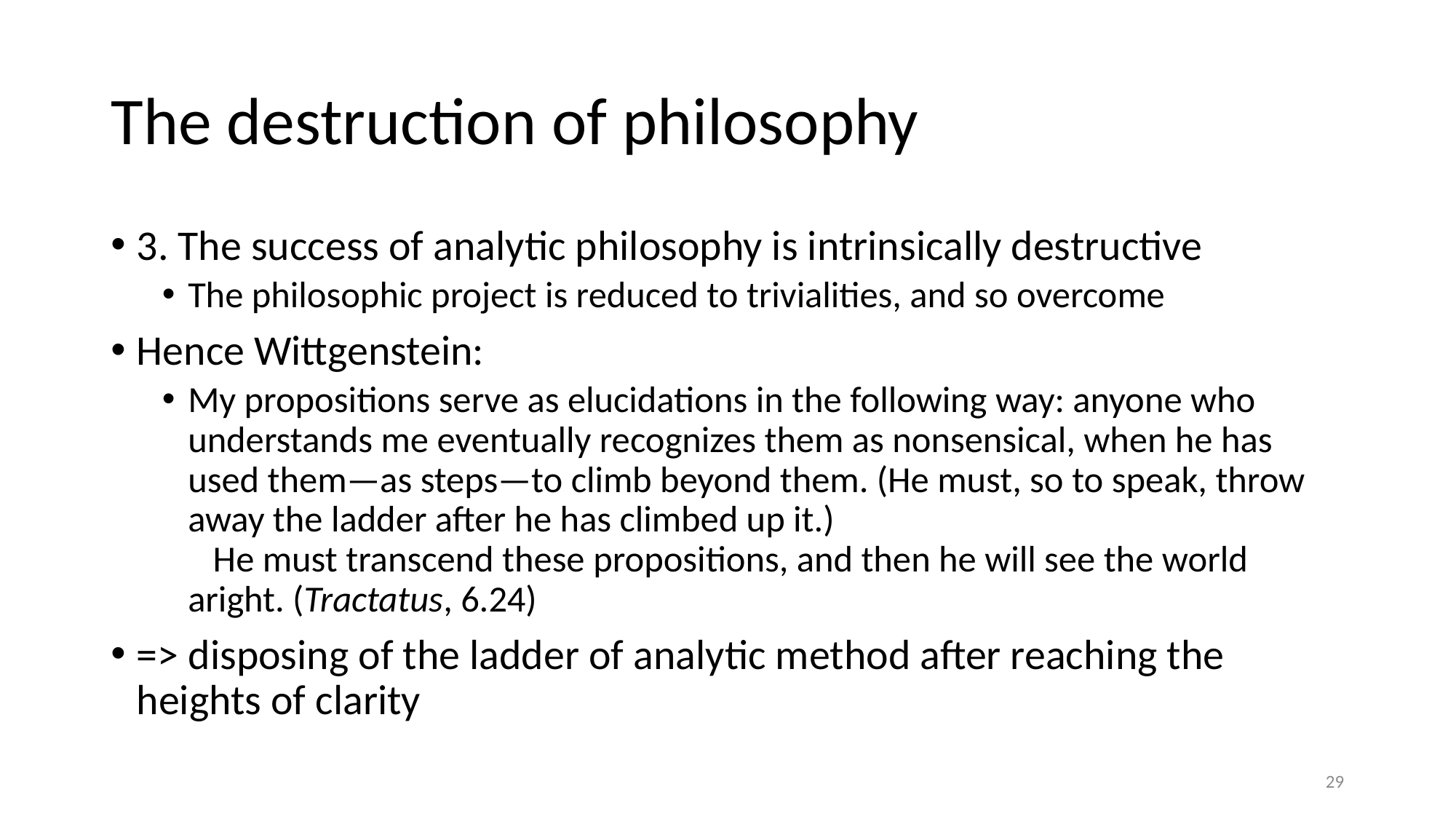

# The destruction of philosophy
3. The success of analytic philosophy is intrinsically destructive
The philosophic project is reduced to trivialities, and so overcome
Hence Wittgenstein:
My propositions serve as elucidations in the following way: anyone who understands me eventually recognizes them as nonsensical, when he has used them—as steps—to climb beyond them. (He must, so to speak, throw away the ladder after he has climbed up it.)
   He must transcend these propositions, and then he will see the world aright. (Tractatus, 6.24)
=> disposing of the ladder of analytic method after reaching the heights of clarity
29